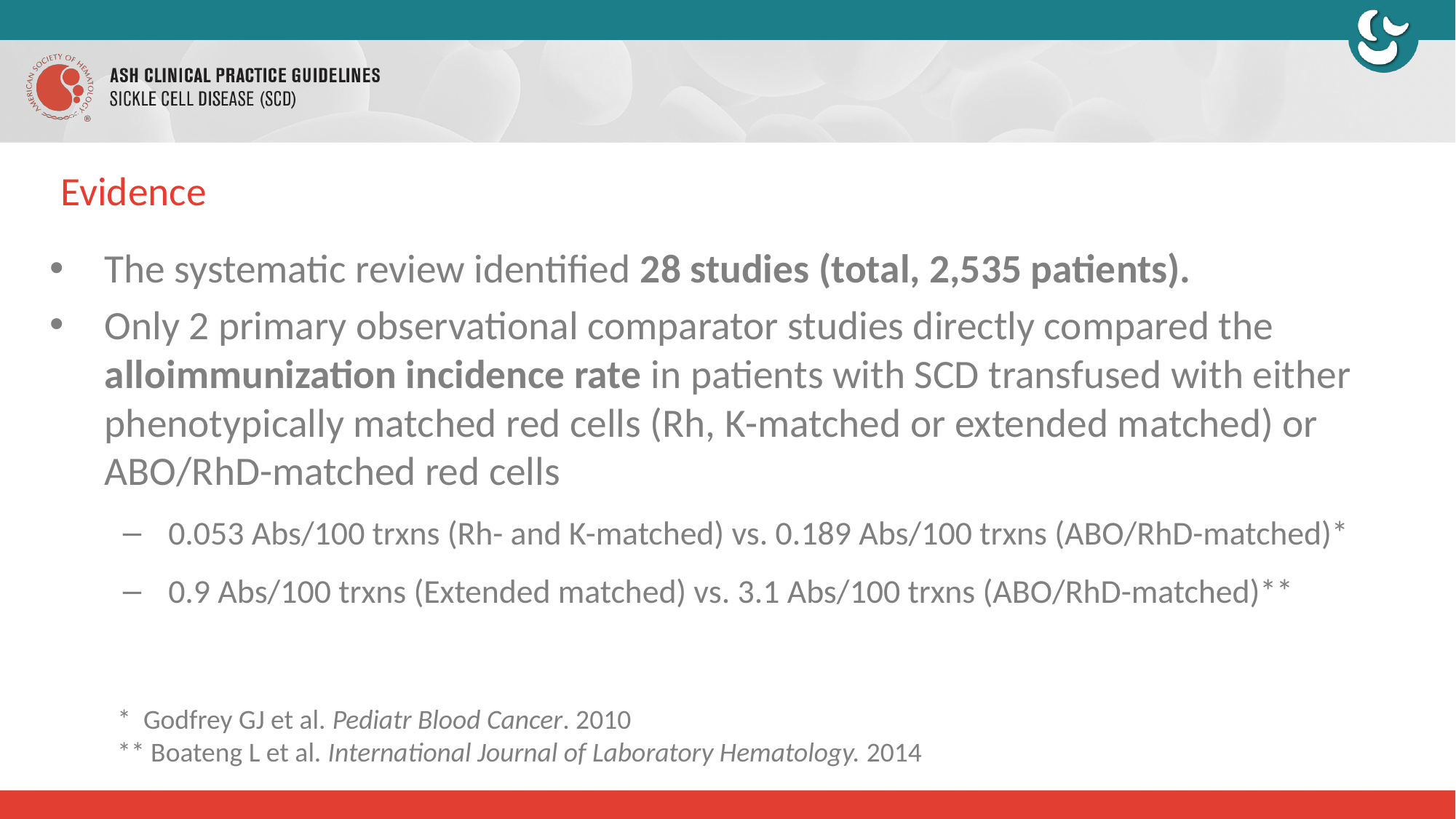

# Evidence

The systematic review identified 28 studies (total, 2,535 patients).
Only 2 primary observational comparator studies directly compared the alloimmunization incidence rate in patients with SCD transfused with either phenotypically matched red cells (Rh, K-matched or extended matched) or ABO/RhD-matched red cells
0.053 Abs/100 trxns (Rh- and K-matched) vs. 0.189 Abs/100 trxns (ABO/RhD-matched)*
0.9 Abs/100 trxns (Extended matched) vs. 3.1 Abs/100 trxns (ABO/RhD-matched)**
*  Godfrey GJ et al. Pediatr Blood Cancer. 2010
** Boateng L et al. International Journal of Laboratory Hematology. 2014